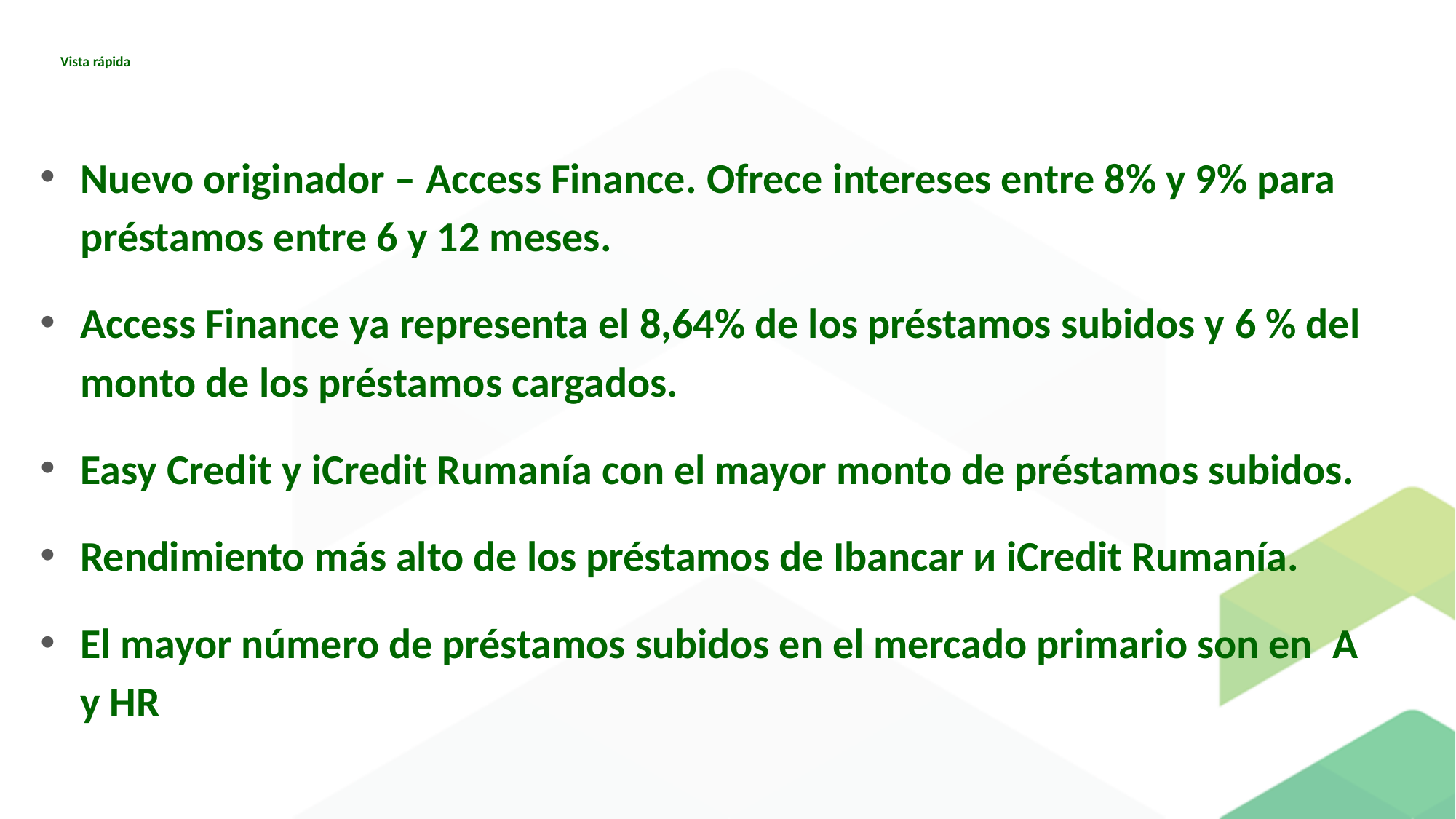

# Vista rápida
Nuevo originador – Access Finance. Ofrece intereses entre 8% y 9% para préstamos entre 6 y 12 meses.
Access Finance ya representa el 8,64% de los préstamos subidos y 6 % del monto de los préstamos cargados.
Easy Credit y iCredit Rumanía con el mayor monto de préstamos subidos.
Rendimiento más alto de los préstamos de Ibancar и iCredit Rumanía.
El mayor número de préstamos subidos en el mercado primario son en  А y HR